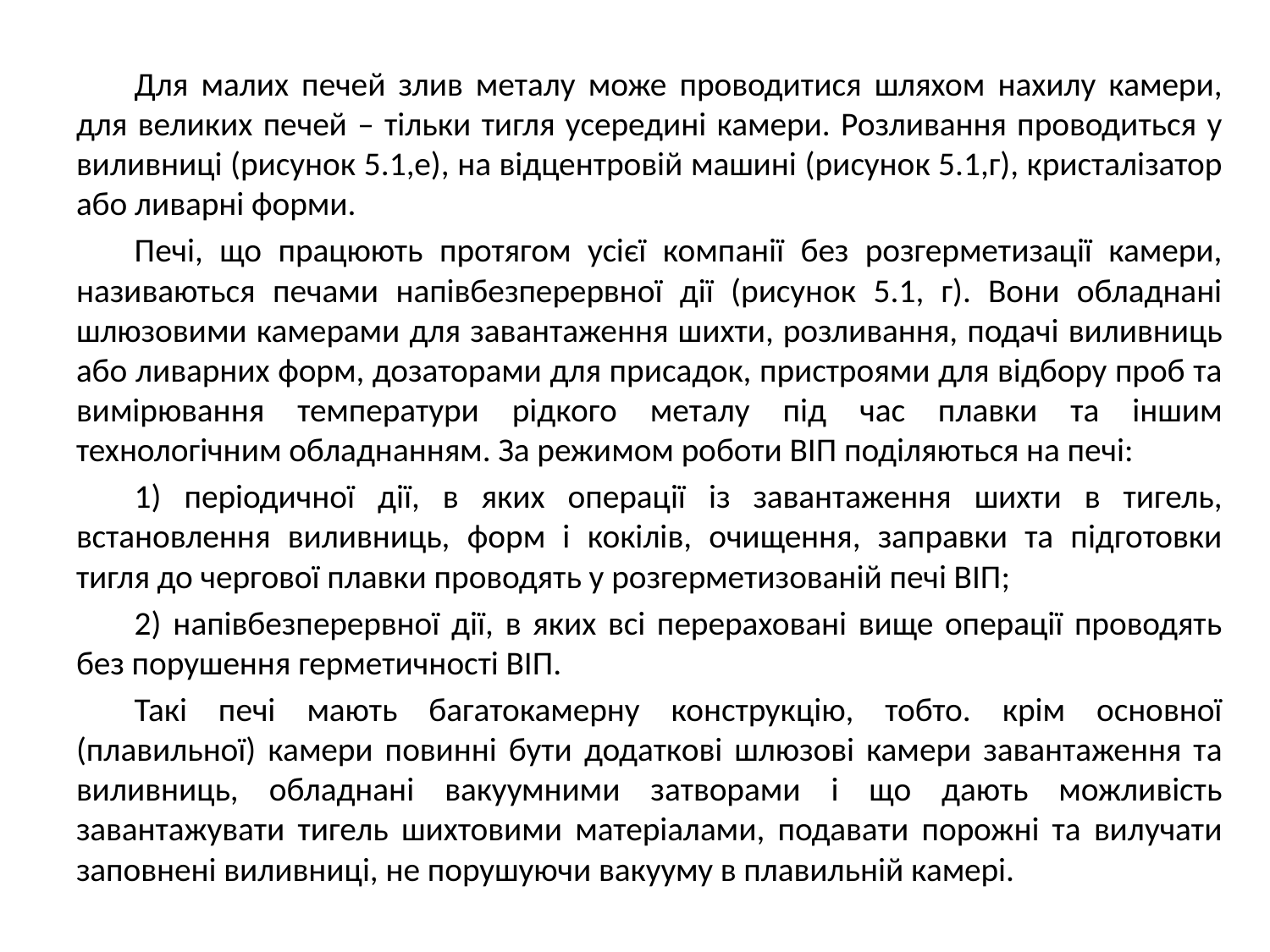

Для малих печей злив металу може проводитися шляхом нахилу камери, для великих печей – тільки тигля усередині камери. Розливання проводиться у виливниці (рисунок 5.1,е), на відцентровій машині (рисунок 5.1,г), кристалізатор або ливарні форми.
Печі, що працюють протягом усієї компанії без розгерметизації камери, називаються печами напівбезперервної дії (рисунок 5.1, г). Вони обладнані шлюзовими камерами для завантаження шихти, розливання, подачі виливниць або ливарних форм, дозаторами для присадок, пристроями для відбору проб та вимірювання температури рідкого металу під час плавки та іншим технологічним обладнанням. За режимом роботи ВІП поділяються на печі:
1) періодичної дії, в яких операції із завантаження шихти в тигель, встановлення виливниць, форм і кокілів, очищення, заправки та підготовки тигля до чергової плавки проводять у розгерметизованій печі ВІП;
2) напівбезперервної дії, в яких всі перераховані вище операції проводять без порушення герметичності ВІП.
Такі печі мають багатокамерну конструкцію, тобто. крім основної (плавильної) камери повинні бути додаткові шлюзові камери завантаження та виливниць, обладнані вакуумними затворами і що дають можливість завантажувати тигель шихтовими матеріалами, подавати порожні та вилучати заповнені виливниці, не порушуючи вакууму в плавильній камері.